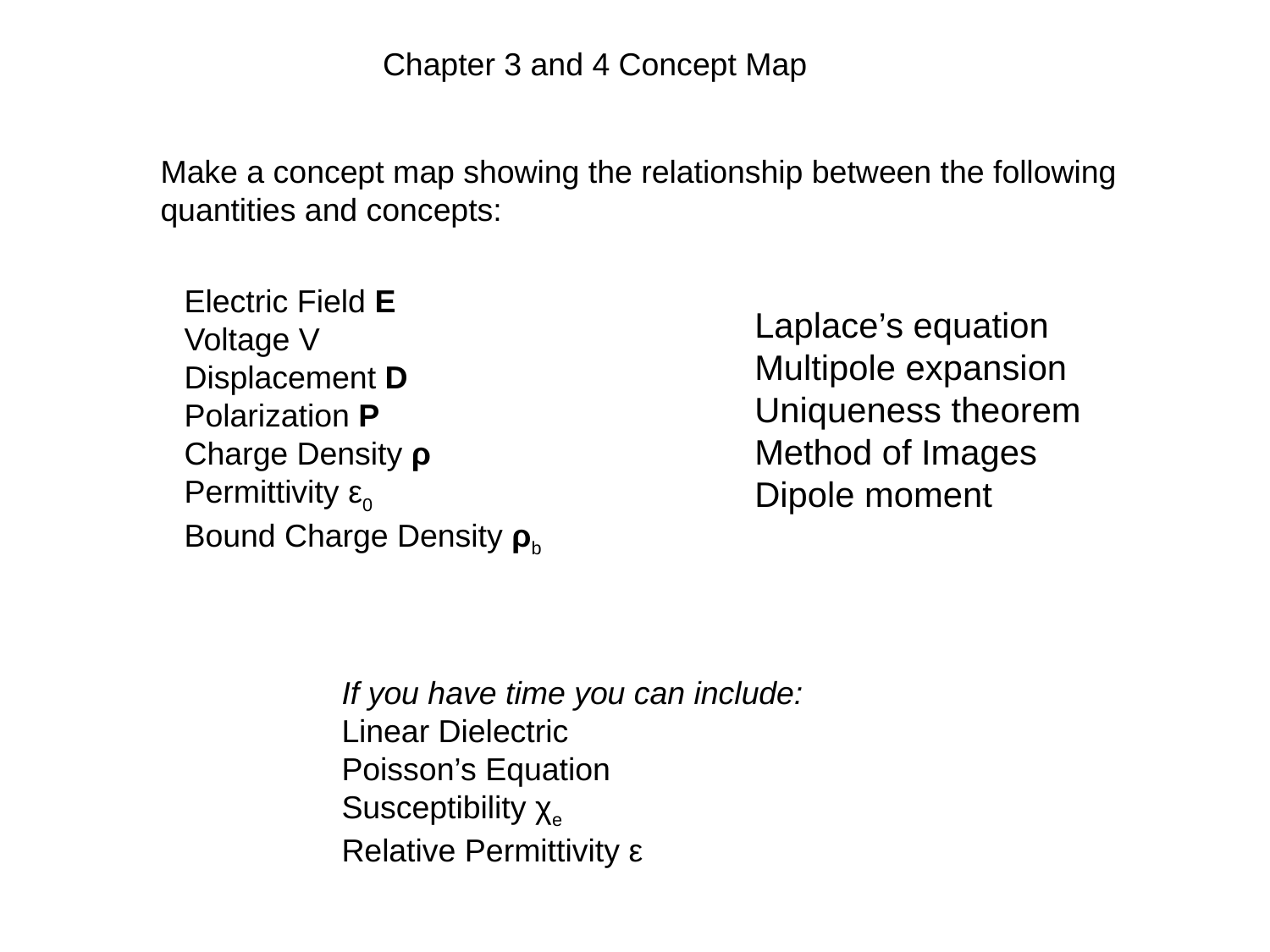

Chapter 3 and 4 Concept Map
Make a concept map showing the relationship between the following quantities and concepts:
Electric Field E
Voltage V
Displacement D
Polarization P
Charge Density ρ
Permittivity ε0
Bound Charge Density ρb
Laplace’s equation
Multipole expansion
Uniqueness theorem
Method of Images
Dipole moment
If you have time you can include:
Linear Dielectric
Poisson’s Equation
Susceptibility χe
Relative Permittivity ε